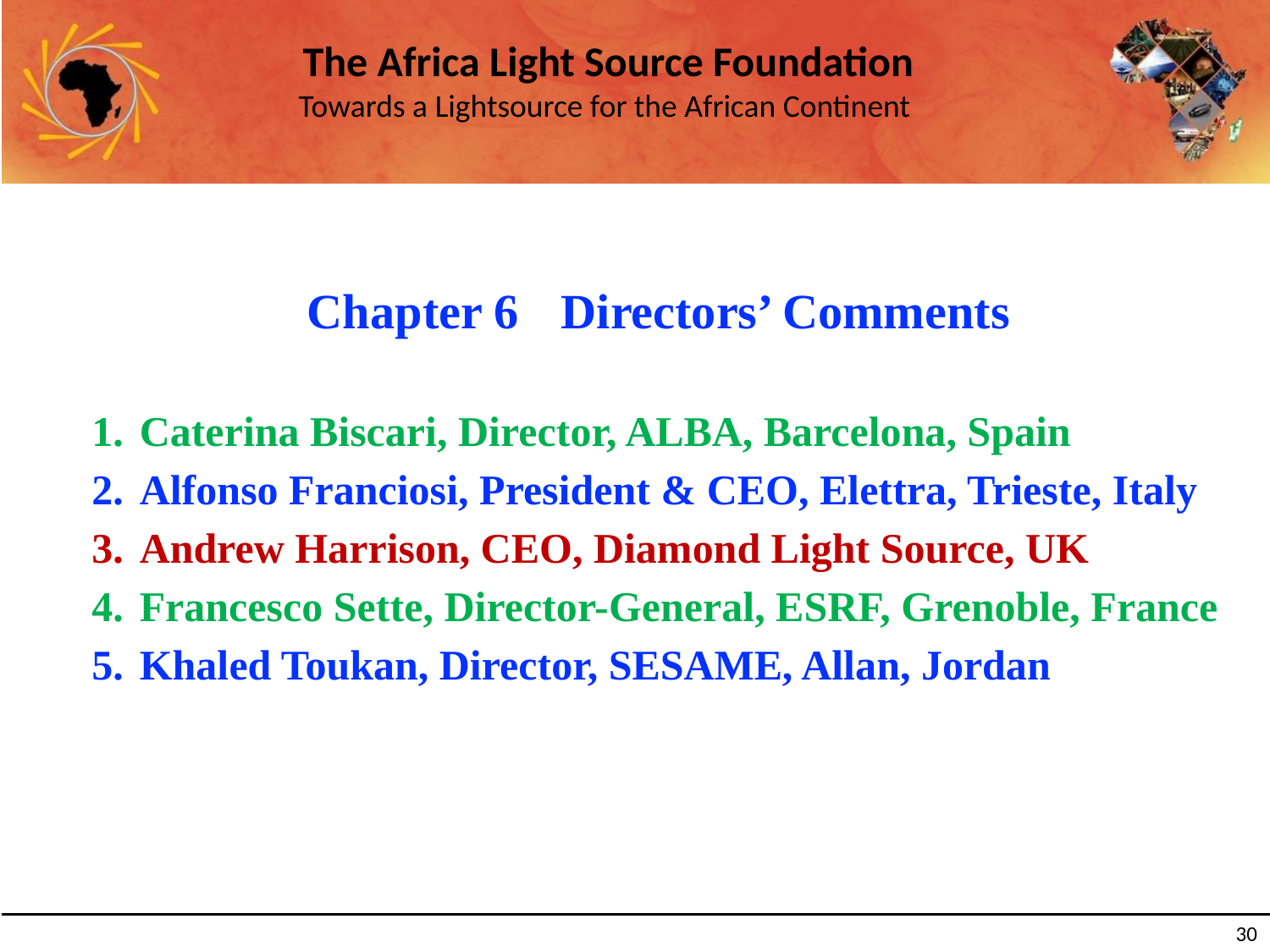

#
Chapter 6	Directors’ Comments

Caterina Biscari, Director, ALBA, Barcelona, Spain
Alfonso Franciosi, President & CEO, Elettra, Trieste, Italy
Andrew Harrison, CEO, Diamond Light Source, UK
Francesco Sette, Director-General, ESRF, Grenoble, France
Khaled Toukan, Director, SESAME, Allan, Jordan

30